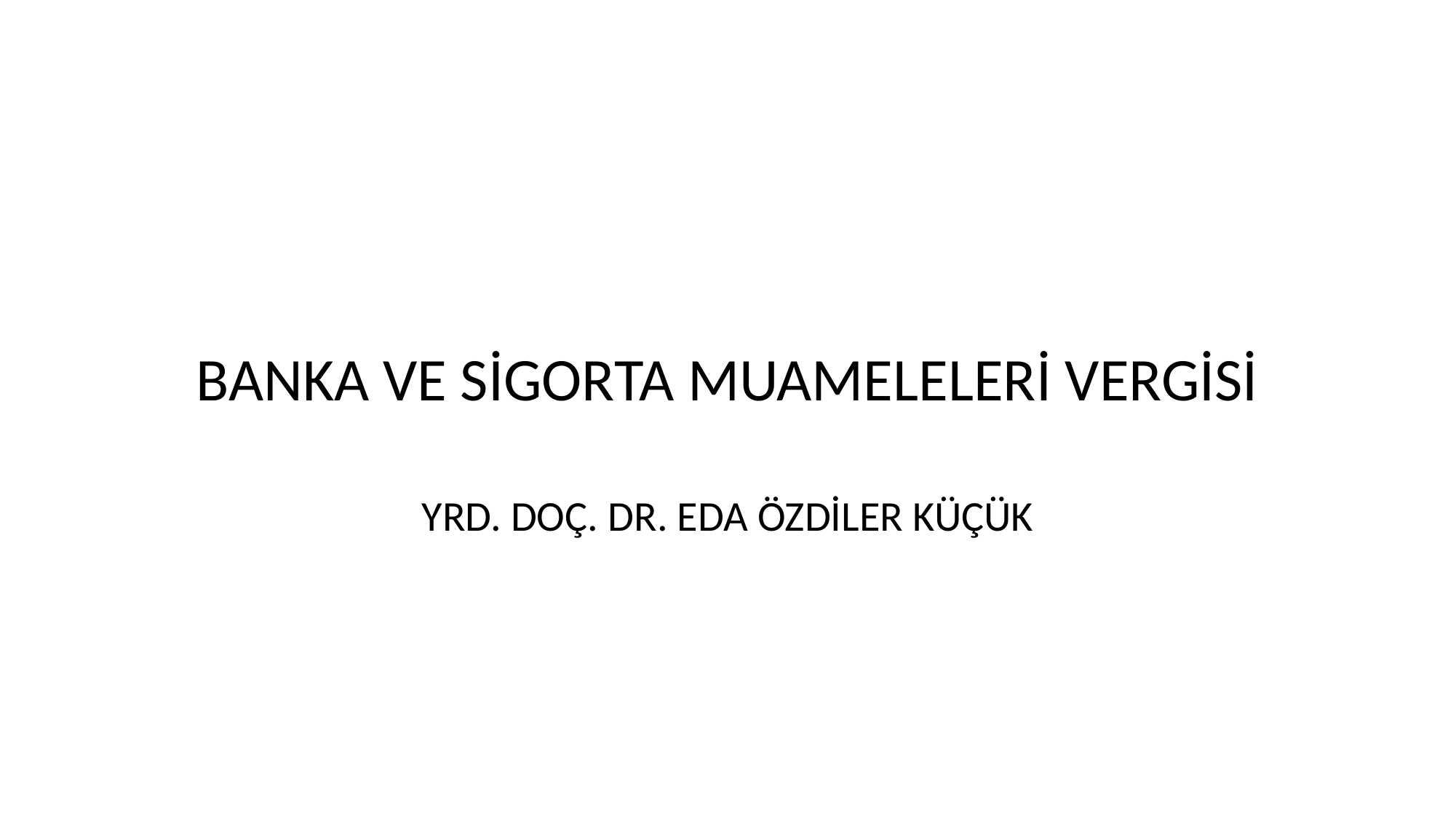

# BANKA VE SİGORTA MUAMELELERİ VERGİSİ

YRD. DOÇ. DR. EDA ÖZDİLER KÜÇÜK